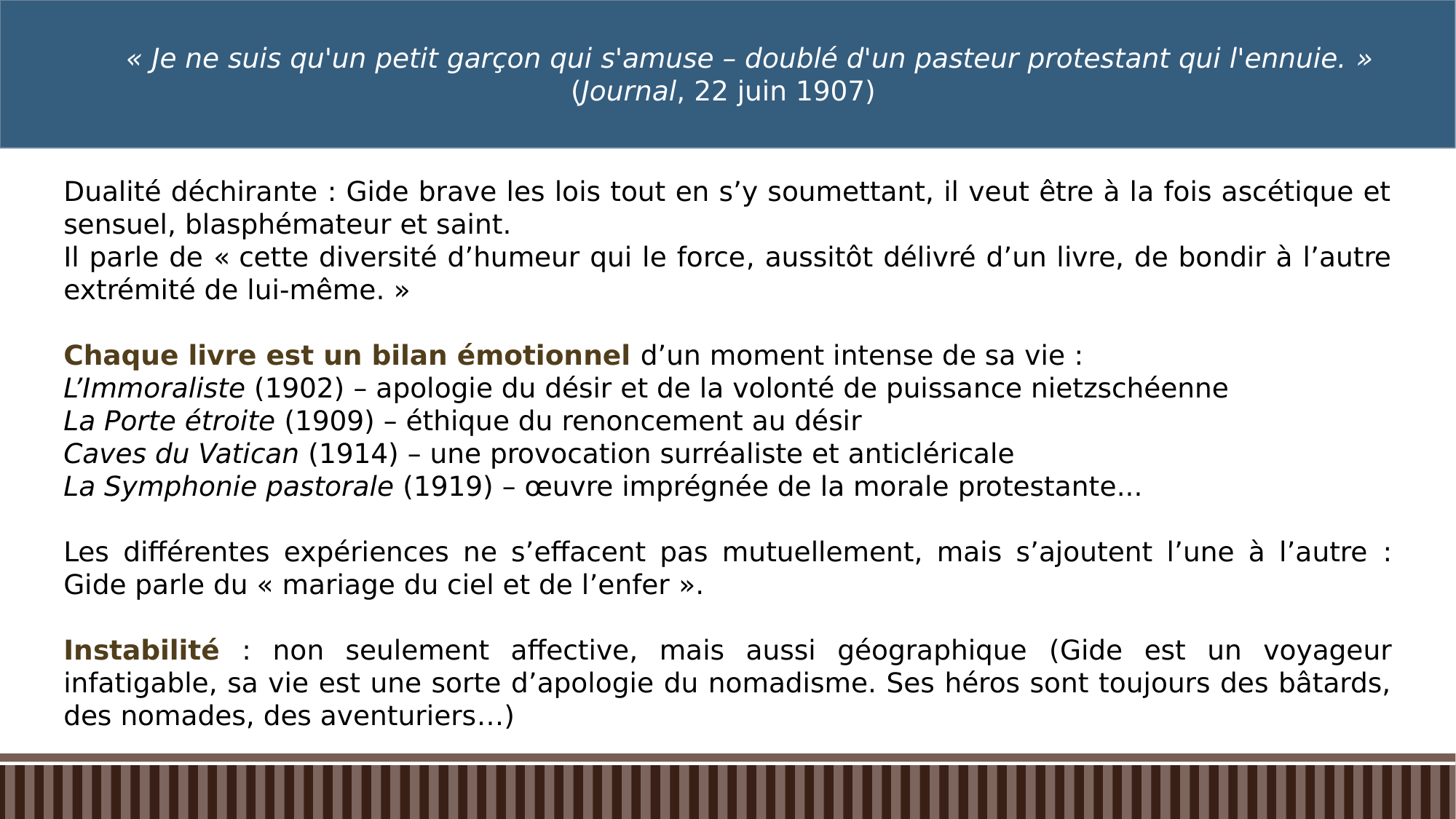

« Je ne suis qu'un petit garçon qui s'amuse – doublé d'un pasteur protestant qui l'ennuie. »
(Journal, 22 juin 1907)
Dualité déchirante : Gide brave les lois tout en s’y soumettant, il veut être à la fois ascétique et sensuel, blasphémateur et saint.
Il parle de « cette diversité d’humeur qui le force, aussitôt délivré d’un livre, de bondir à l’autre extrémité de lui-même. »

Chaque livre est un bilan émotionnel d’un moment intense de sa vie :
L’Immoraliste (1902) – apologie du désir et de la volonté de puissance nietzschéenne
La Porte étroite (1909) – éthique du renoncement au désir
Caves du Vatican (1914) – une provocation surréaliste et anticléricale
La Symphonie pastorale (1919) – œuvre imprégnée de la morale protestante...

Les différentes expériences ne s’effacent pas mutuellement, mais s’ajoutent l’une à l’autre : Gide parle du « mariage du ciel et de l’enfer ».

Instabilité : non seulement affective, mais aussi géographique (Gide est un voyageur infatigable, sa vie est une sorte d’apologie du nomadisme. Ses héros sont toujours des bâtards, des nomades, des aventuriers…)